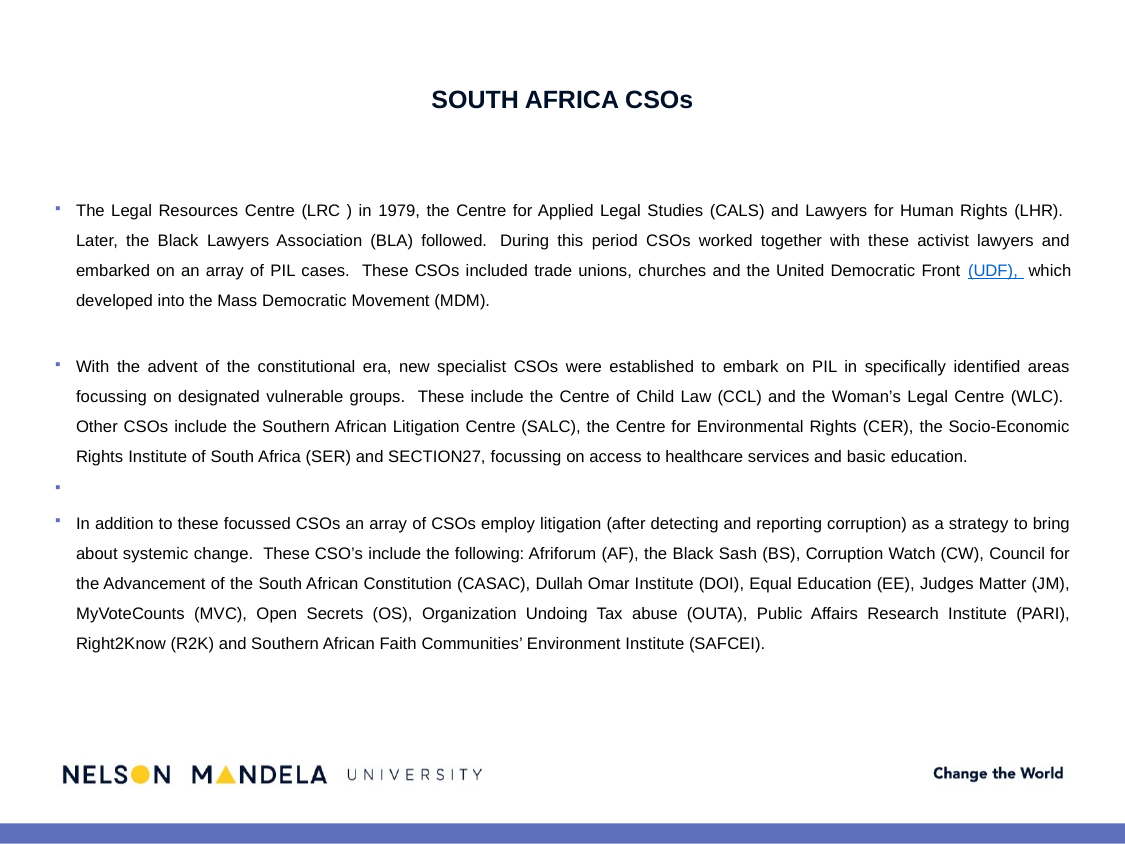

# SOUTH AFRICA CSOs
The Legal Resources Centre (LRC ) in 1979, the Centre for Applied Legal Studies (CALS) and Lawyers for Human Rights (LHR).  Later, the Black Lawyers Association (BLA) followed.  During this period CSOs worked together with these activist lawyers and embarked on an array of PIL cases.  These CSOs included trade unions, churches and the United Democratic Front (UDF),  which developed into the Mass Democratic Movement (MDM).

With the advent of the constitutional era, new specialist CSOs were established to embark on PIL in specifically identified areas focussing on designated vulnerable groups.  These include the Centre of Child Law (CCL) and the Woman’s Legal Centre (WLC).  Other CSOs include the Southern African Litigation Centre (SALC), the Centre for Environmental Rights (CER), the Socio-Economic Rights Institute of South Africa (SER) and SECTION27, focussing on access to healthcare services and basic education.

In addition to these focussed CSOs an array of CSOs employ litigation (after detecting and reporting corruption) as a strategy to bring about systemic change.  These CSO’s include the following: Afriforum (AF), the Black Sash (BS), Corruption Watch (CW), Council for the Advancement of the South African Constitution (CASAC), Dullah Omar Institute (DOI), Equal Education (EE), Judges Matter (JM), MyVoteCounts (MVC), Open Secrets (OS), Organization Undoing Tax abuse (OUTA), Public Affairs Research Institute (PARI), Right2Know (R2K) and Southern African Faith Communities’ Environment Institute (SAFCEI).